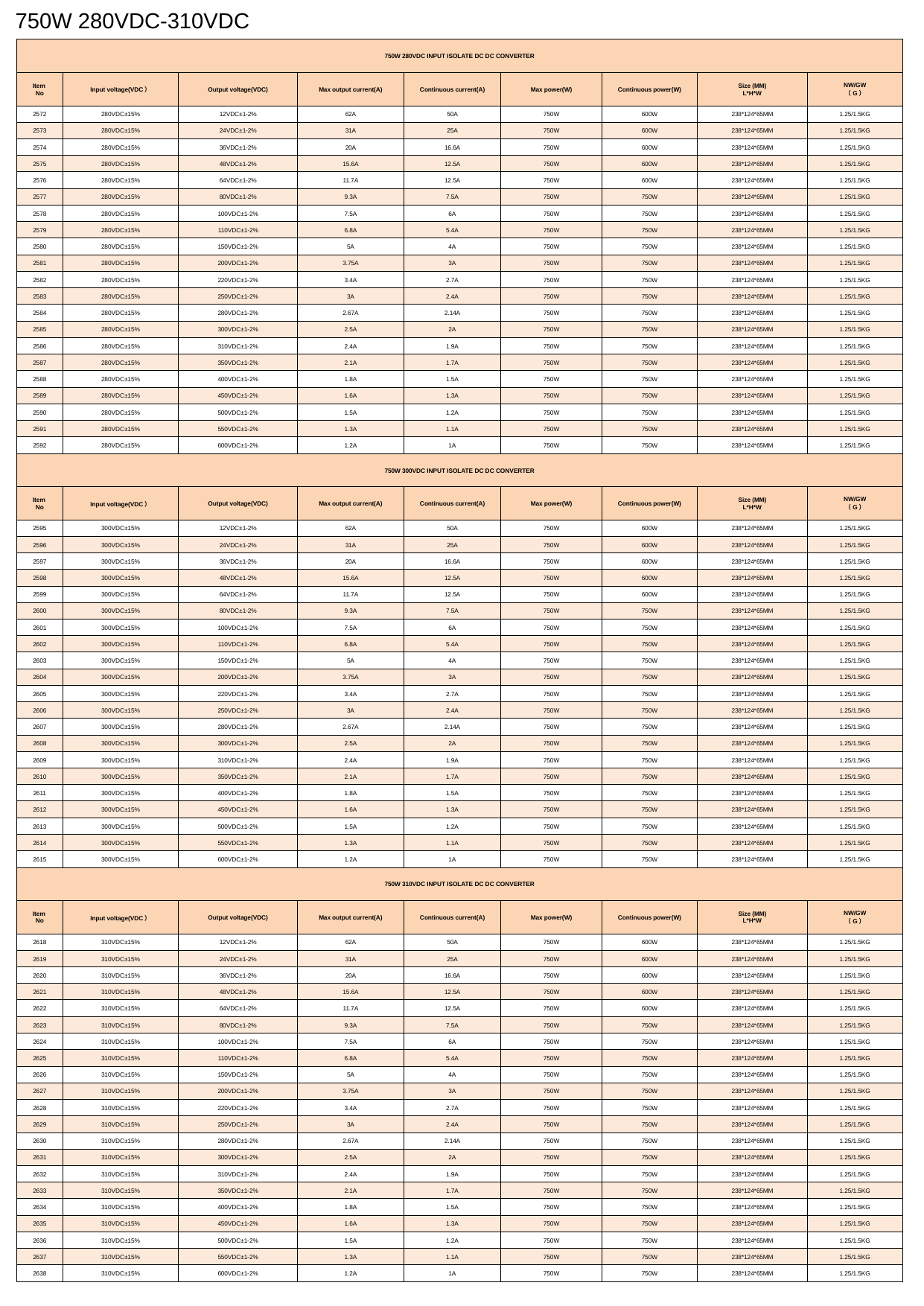

750W 280VDC-310VDC
| 750W 280VDC INPUT ISOLATE DC DC CONVERTER |  |  |  |  |  |  |  |  |
| --- | --- | --- | --- | --- | --- | --- | --- | --- |
| Item No | Input voltage(VDC） | Output voltage(VDC) | Max output current(A) | Continuous current(A) | Max power(W) | Continuous power(W) | Size (MM) L\*H\*W | NW/GW （G） |
| 2572 | 280VDC±15% | 12VDC±1-2% | 62A | 50A | 750W | 600W | 238\*124\*65MM | 1.25/1.5KG |
| 2573 | 280VDC±15% | 24VDC±1-2% | 31A | 25A | 750W | 600W | 238\*124\*65MM | 1.25/1.5KG |
| 2574 | 280VDC±15% | 36VDC±1-2% | 20A | 16.6A | 750W | 600W | 238\*124\*65MM | 1.25/1.5KG |
| 2575 | 280VDC±15% | 48VDC±1-2% | 15.6A | 12.5A | 750W | 600W | 238\*124\*65MM | 1.25/1.5KG |
| 2576 | 280VDC±15% | 64VDC±1-2% | 11.7A | 12.5A | 750W | 600W | 238\*124\*65MM | 1.25/1.5KG |
| 2577 | 280VDC±15% | 80VDC±1-2% | 9.3A | 7.5A | 750W | 750W | 238\*124\*65MM | 1.25/1.5KG |
| 2578 | 280VDC±15% | 100VDC±1-2% | 7.5A | 6A | 750W | 750W | 238\*124\*65MM | 1.25/1.5KG |
| 2579 | 280VDC±15% | 110VDC±1-2% | 6.8A | 5.4A | 750W | 750W | 238\*124\*65MM | 1.25/1.5KG |
| 2580 | 280VDC±15% | 150VDC±1-2% | 5A | 4A | 750W | 750W | 238\*124\*65MM | 1.25/1.5KG |
| 2581 | 280VDC±15% | 200VDC±1-2% | 3.75A | 3A | 750W | 750W | 238\*124\*65MM | 1.25/1.5KG |
| 2582 | 280VDC±15% | 220VDC±1-2% | 3.4A | 2.7A | 750W | 750W | 238\*124\*65MM | 1.25/1.5KG |
| 2583 | 280VDC±15% | 250VDC±1-2% | 3A | 2.4A | 750W | 750W | 238\*124\*65MM | 1.25/1.5KG |
| 2584 | 280VDC±15% | 280VDC±1-2% | 2.67A | 2.14A | 750W | 750W | 238\*124\*65MM | 1.25/1.5KG |
| 2585 | 280VDC±15% | 300VDC±1-2% | 2.5A | 2A | 750W | 750W | 238\*124\*65MM | 1.25/1.5KG |
| 2586 | 280VDC±15% | 310VDC±1-2% | 2.4A | 1.9A | 750W | 750W | 238\*124\*65MM | 1.25/1.5KG |
| 2587 | 280VDC±15% | 350VDC±1-2% | 2.1A | 1.7A | 750W | 750W | 238\*124\*65MM | 1.25/1.5KG |
| 2588 | 280VDC±15% | 400VDC±1-2% | 1.8A | 1.5A | 750W | 750W | 238\*124\*65MM | 1.25/1.5KG |
| 2589 | 280VDC±15% | 450VDC±1-2% | 1.6A | 1.3A | 750W | 750W | 238\*124\*65MM | 1.25/1.5KG |
| 2590 | 280VDC±15% | 500VDC±1-2% | 1.5A | 1.2A | 750W | 750W | 238\*124\*65MM | 1.25/1.5KG |
| 2591 | 280VDC±15% | 550VDC±1-2% | 1.3A | 1.1A | 750W | 750W | 238\*124\*65MM | 1.25/1.5KG |
| 2592 | 280VDC±15% | 600VDC±1-2% | 1.2A | 1A | 750W | 750W | 238\*124\*65MM | 1.25/1.5KG |
| 750W 300VDC INPUT ISOLATE DC DC CONVERTER |  |  |  |  |  |  |  |  |
| Item No | Input voltage(VDC） | Output voltage(VDC) | Max output current(A) | Continuous current(A) | Max power(W) | Continuous power(W) | Size (MM) L\*H\*W | NW/GW （G） |
| 2595 | 300VDC±15% | 12VDC±1-2% | 62A | 50A | 750W | 600W | 238\*124\*65MM | 1.25/1.5KG |
| 2596 | 300VDC±15% | 24VDC±1-2% | 31A | 25A | 750W | 600W | 238\*124\*65MM | 1.25/1.5KG |
| 2597 | 300VDC±15% | 36VDC±1-2% | 20A | 16.6A | 750W | 600W | 238\*124\*65MM | 1.25/1.5KG |
| 2598 | 300VDC±15% | 48VDC±1-2% | 15.6A | 12.5A | 750W | 600W | 238\*124\*65MM | 1.25/1.5KG |
| 2599 | 300VDC±15% | 64VDC±1-2% | 11.7A | 12.5A | 750W | 600W | 238\*124\*65MM | 1.25/1.5KG |
| 2600 | 300VDC±15% | 80VDC±1-2% | 9.3A | 7.5A | 750W | 750W | 238\*124\*65MM | 1.25/1.5KG |
| 2601 | 300VDC±15% | 100VDC±1-2% | 7.5A | 6A | 750W | 750W | 238\*124\*65MM | 1.25/1.5KG |
| 2602 | 300VDC±15% | 110VDC±1-2% | 6.8A | 5.4A | 750W | 750W | 238\*124\*65MM | 1.25/1.5KG |
| 2603 | 300VDC±15% | 150VDC±1-2% | 5A | 4A | 750W | 750W | 238\*124\*65MM | 1.25/1.5KG |
| 2604 | 300VDC±15% | 200VDC±1-2% | 3.75A | 3A | 750W | 750W | 238\*124\*65MM | 1.25/1.5KG |
| 2605 | 300VDC±15% | 220VDC±1-2% | 3.4A | 2.7A | 750W | 750W | 238\*124\*65MM | 1.25/1.5KG |
| 2606 | 300VDC±15% | 250VDC±1-2% | 3A | 2.4A | 750W | 750W | 238\*124\*65MM | 1.25/1.5KG |
| 2607 | 300VDC±15% | 280VDC±1-2% | 2.67A | 2.14A | 750W | 750W | 238\*124\*65MM | 1.25/1.5KG |
| 2608 | 300VDC±15% | 300VDC±1-2% | 2.5A | 2A | 750W | 750W | 238\*124\*65MM | 1.25/1.5KG |
| 2609 | 300VDC±15% | 310VDC±1-2% | 2.4A | 1.9A | 750W | 750W | 238\*124\*65MM | 1.25/1.5KG |
| 2610 | 300VDC±15% | 350VDC±1-2% | 2.1A | 1.7A | 750W | 750W | 238\*124\*65MM | 1.25/1.5KG |
| 2611 | 300VDC±15% | 400VDC±1-2% | 1.8A | 1.5A | 750W | 750W | 238\*124\*65MM | 1.25/1.5KG |
| 2612 | 300VDC±15% | 450VDC±1-2% | 1.6A | 1.3A | 750W | 750W | 238\*124\*65MM | 1.25/1.5KG |
| 2613 | 300VDC±15% | 500VDC±1-2% | 1.5A | 1.2A | 750W | 750W | 238\*124\*65MM | 1.25/1.5KG |
| 2614 | 300VDC±15% | 550VDC±1-2% | 1.3A | 1.1A | 750W | 750W | 238\*124\*65MM | 1.25/1.5KG |
| 2615 | 300VDC±15% | 600VDC±1-2% | 1.2A | 1A | 750W | 750W | 238\*124\*65MM | 1.25/1.5KG |
| 750W 310VDC INPUT ISOLATE DC DC CONVERTER |  |  |  |  |  |  |  |  |
| Item No | Input voltage(VDC） | Output voltage(VDC) | Max output current(A) | Continuous current(A) | Max power(W) | Continuous power(W) | Size (MM) L\*H\*W | NW/GW （G） |
| 2618 | 310VDC±15% | 12VDC±1-2% | 62A | 50A | 750W | 600W | 238\*124\*65MM | 1.25/1.5KG |
| 2619 | 310VDC±15% | 24VDC±1-2% | 31A | 25A | 750W | 600W | 238\*124\*65MM | 1.25/1.5KG |
| 2620 | 310VDC±15% | 36VDC±1-2% | 20A | 16.6A | 750W | 600W | 238\*124\*65MM | 1.25/1.5KG |
| 2621 | 310VDC±15% | 48VDC±1-2% | 15.6A | 12.5A | 750W | 600W | 238\*124\*65MM | 1.25/1.5KG |
| 2622 | 310VDC±15% | 64VDC±1-2% | 11.7A | 12.5A | 750W | 600W | 238\*124\*65MM | 1.25/1.5KG |
| 2623 | 310VDC±15% | 80VDC±1-2% | 9.3A | 7.5A | 750W | 750W | 238\*124\*65MM | 1.25/1.5KG |
| 2624 | 310VDC±15% | 100VDC±1-2% | 7.5A | 6A | 750W | 750W | 238\*124\*65MM | 1.25/1.5KG |
| 2625 | 310VDC±15% | 110VDC±1-2% | 6.8A | 5.4A | 750W | 750W | 238\*124\*65MM | 1.25/1.5KG |
| 2626 | 310VDC±15% | 150VDC±1-2% | 5A | 4A | 750W | 750W | 238\*124\*65MM | 1.25/1.5KG |
| 2627 | 310VDC±15% | 200VDC±1-2% | 3.75A | 3A | 750W | 750W | 238\*124\*65MM | 1.25/1.5KG |
| 2628 | 310VDC±15% | 220VDC±1-2% | 3.4A | 2.7A | 750W | 750W | 238\*124\*65MM | 1.25/1.5KG |
| 2629 | 310VDC±15% | 250VDC±1-2% | 3A | 2.4A | 750W | 750W | 238\*124\*65MM | 1.25/1.5KG |
| 2630 | 310VDC±15% | 280VDC±1-2% | 2.67A | 2.14A | 750W | 750W | 238\*124\*65MM | 1.25/1.5KG |
| 2631 | 310VDC±15% | 300VDC±1-2% | 2.5A | 2A | 750W | 750W | 238\*124\*65MM | 1.25/1.5KG |
| 2632 | 310VDC±15% | 310VDC±1-2% | 2.4A | 1.9A | 750W | 750W | 238\*124\*65MM | 1.25/1.5KG |
| 2633 | 310VDC±15% | 350VDC±1-2% | 2.1A | 1.7A | 750W | 750W | 238\*124\*65MM | 1.25/1.5KG |
| 2634 | 310VDC±15% | 400VDC±1-2% | 1.8A | 1.5A | 750W | 750W | 238\*124\*65MM | 1.25/1.5KG |
| 2635 | 310VDC±15% | 450VDC±1-2% | 1.6A | 1.3A | 750W | 750W | 238\*124\*65MM | 1.25/1.5KG |
| 2636 | 310VDC±15% | 500VDC±1-2% | 1.5A | 1.2A | 750W | 750W | 238\*124\*65MM | 1.25/1.5KG |
| 2637 | 310VDC±15% | 550VDC±1-2% | 1.3A | 1.1A | 750W | 750W | 238\*124\*65MM | 1.25/1.5KG |
| 2638 | 310VDC±15% | 600VDC±1-2% | 1.2A | 1A | 750W | 750W | 238\*124\*65MM | 1.25/1.5KG |
60